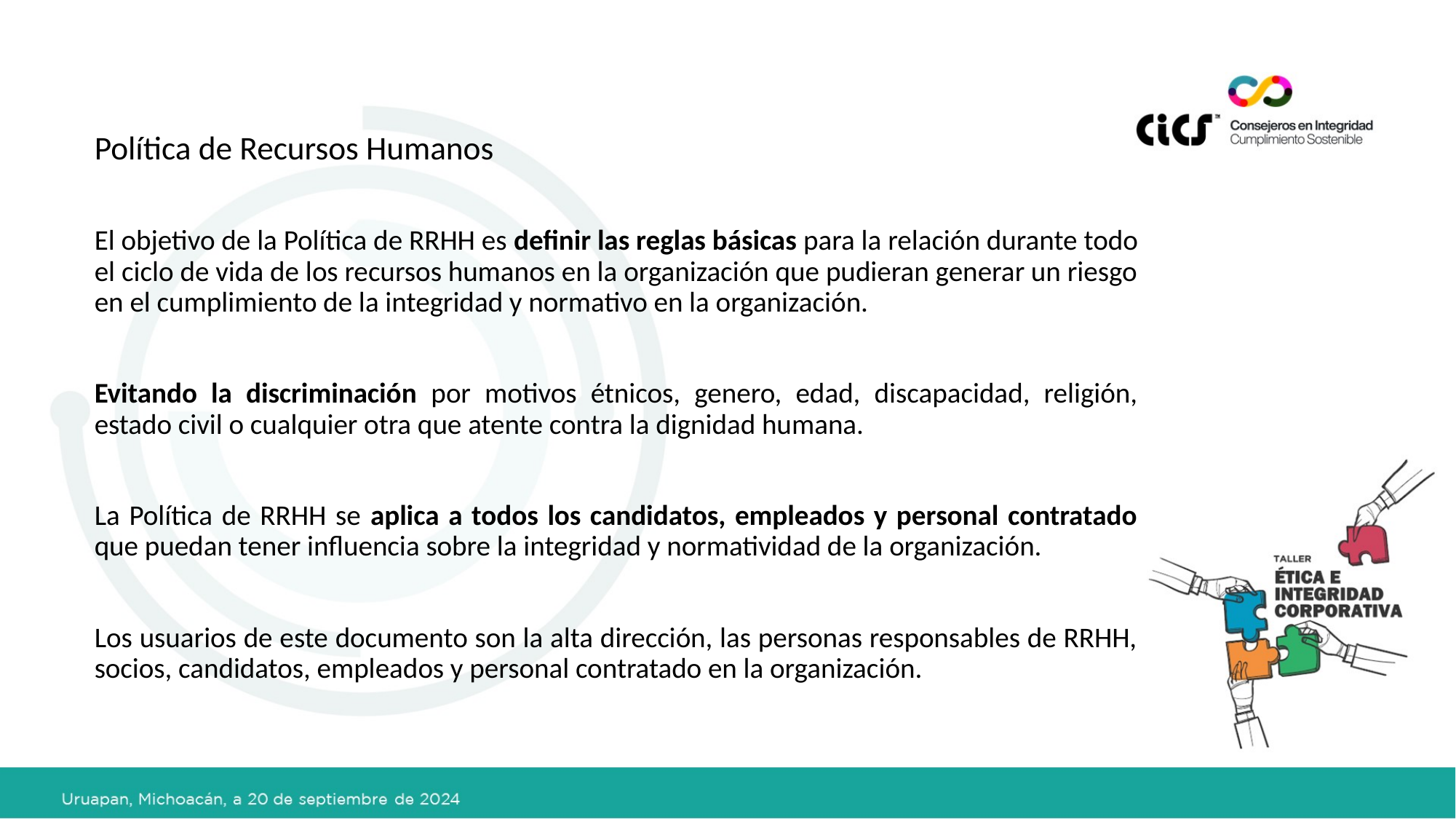

Política de Recursos Humanos

El objetivo de la Política de RRHH es definir las reglas básicas para la relación durante todo el ciclo de vida de los recursos humanos en la organización que pudieran generar un riesgo en el cumplimiento de la integridad y normativo en la organización.

Evitando la discriminación por motivos étnicos, genero, edad, discapacidad, religión, estado civil o cualquier otra que atente contra la dignidad humana.

La Política de RRHH se aplica a todos los candidatos, empleados y personal contratado que puedan tener influencia sobre la integridad y normatividad de la organización.

Los usuarios de este documento son la alta dirección, las personas responsables de RRHH, socios, candidatos, empleados y personal contratado en la organización.